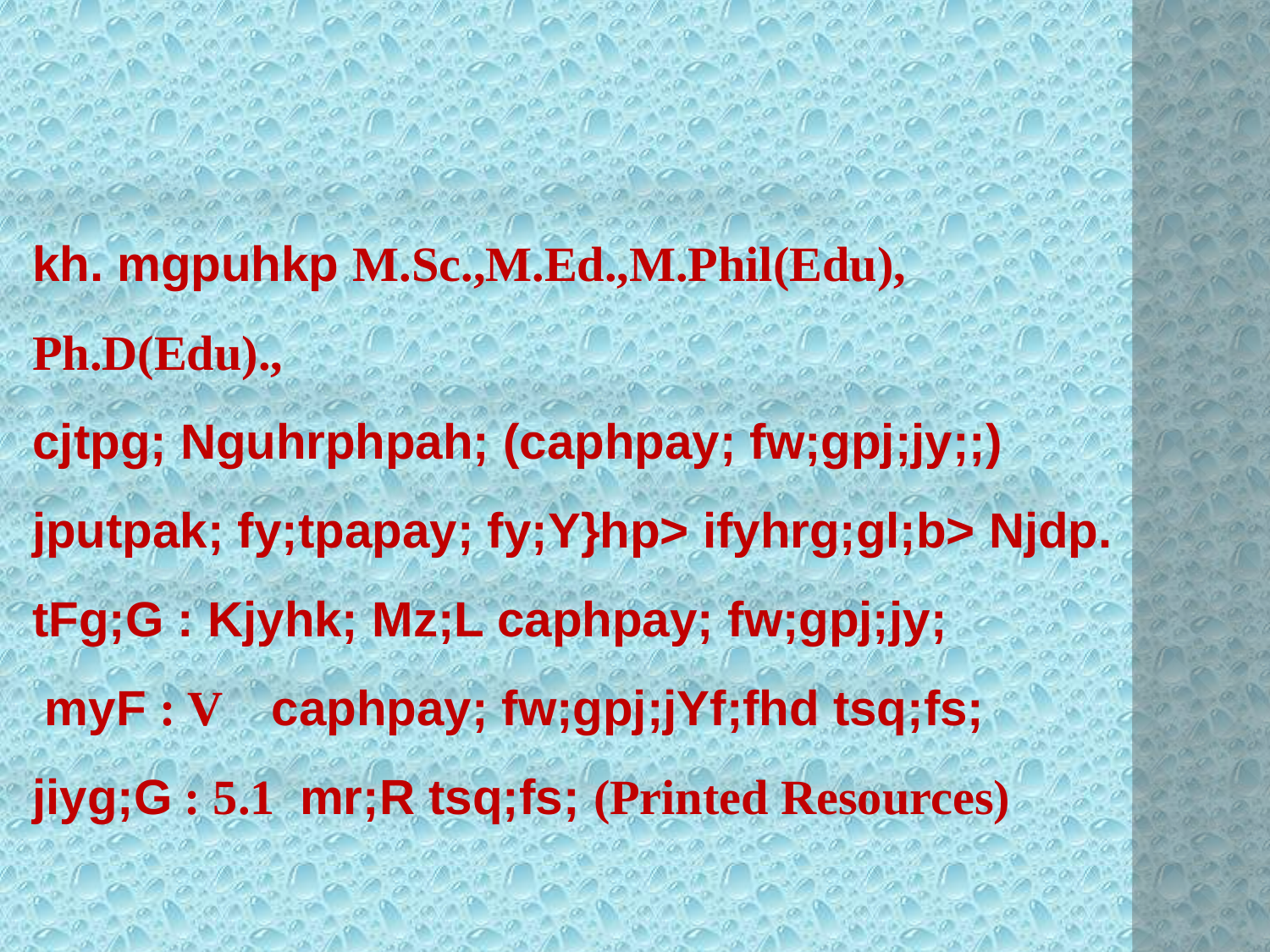

kh. mgpuhkp M.Sc.,M.Ed.,M.Phil(Edu), Ph.D(Edu).,
cjtpg; Nguhrphpah; (caphpay; fw;gpj;jy;;)
jputpak; fy;tpapay; fy;Y}hp> ifyhrg;gl;b> Njdp. tFg;G : Kjyhk; Mz;L caphpay; fw;gpj;jy;
 myF : V    caphpay; fw;gpj;jYf;fhd tsq;fs;
jiyg;G : 5.1  mr;R tsq;fs; (Printed Resources)